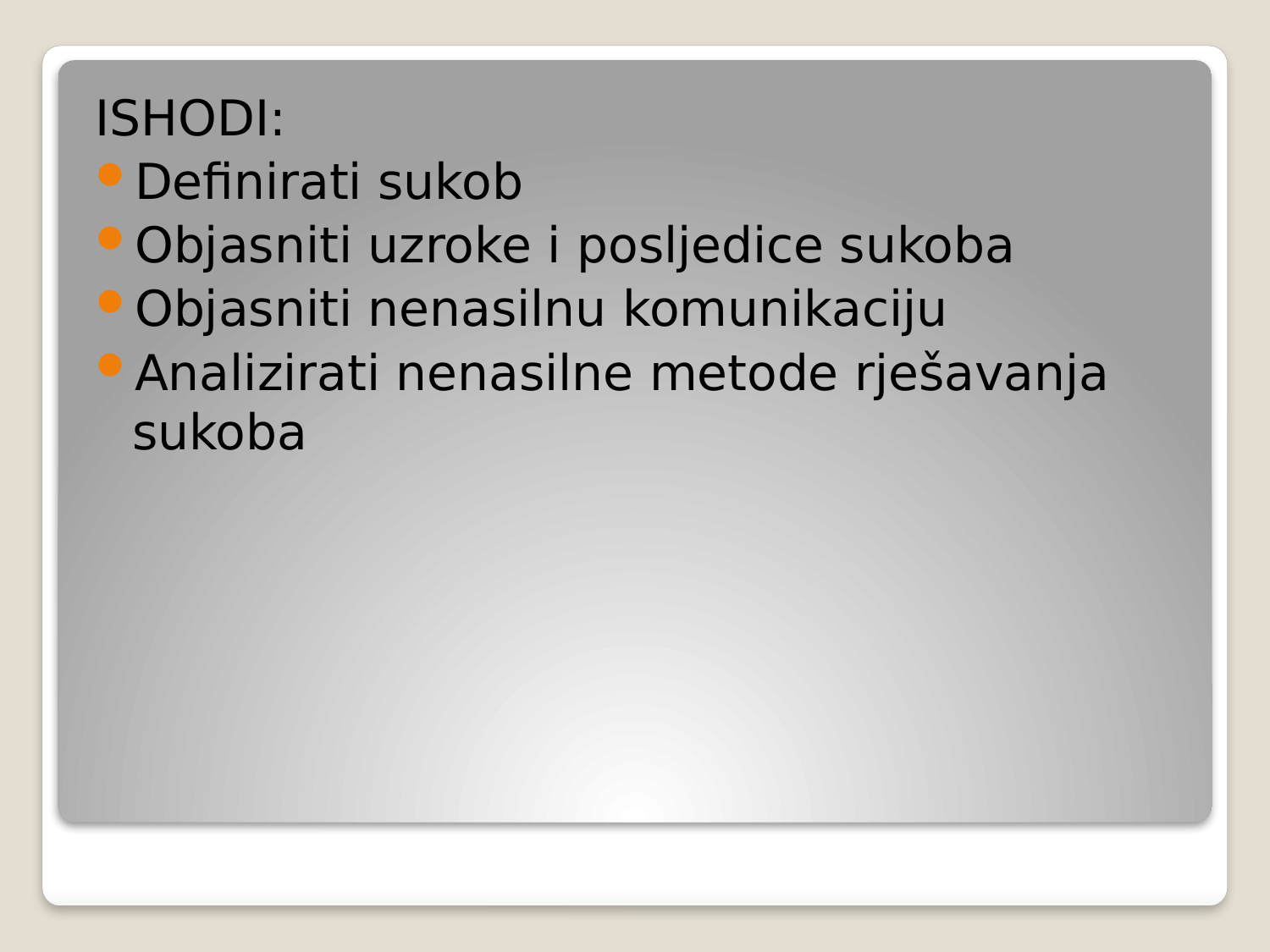

ISHODI:
Definirati sukob
Objasniti uzroke i posljedice sukoba
Objasniti nenasilnu komunikaciju
Analizirati nenasilne metode rješavanja sukoba
#